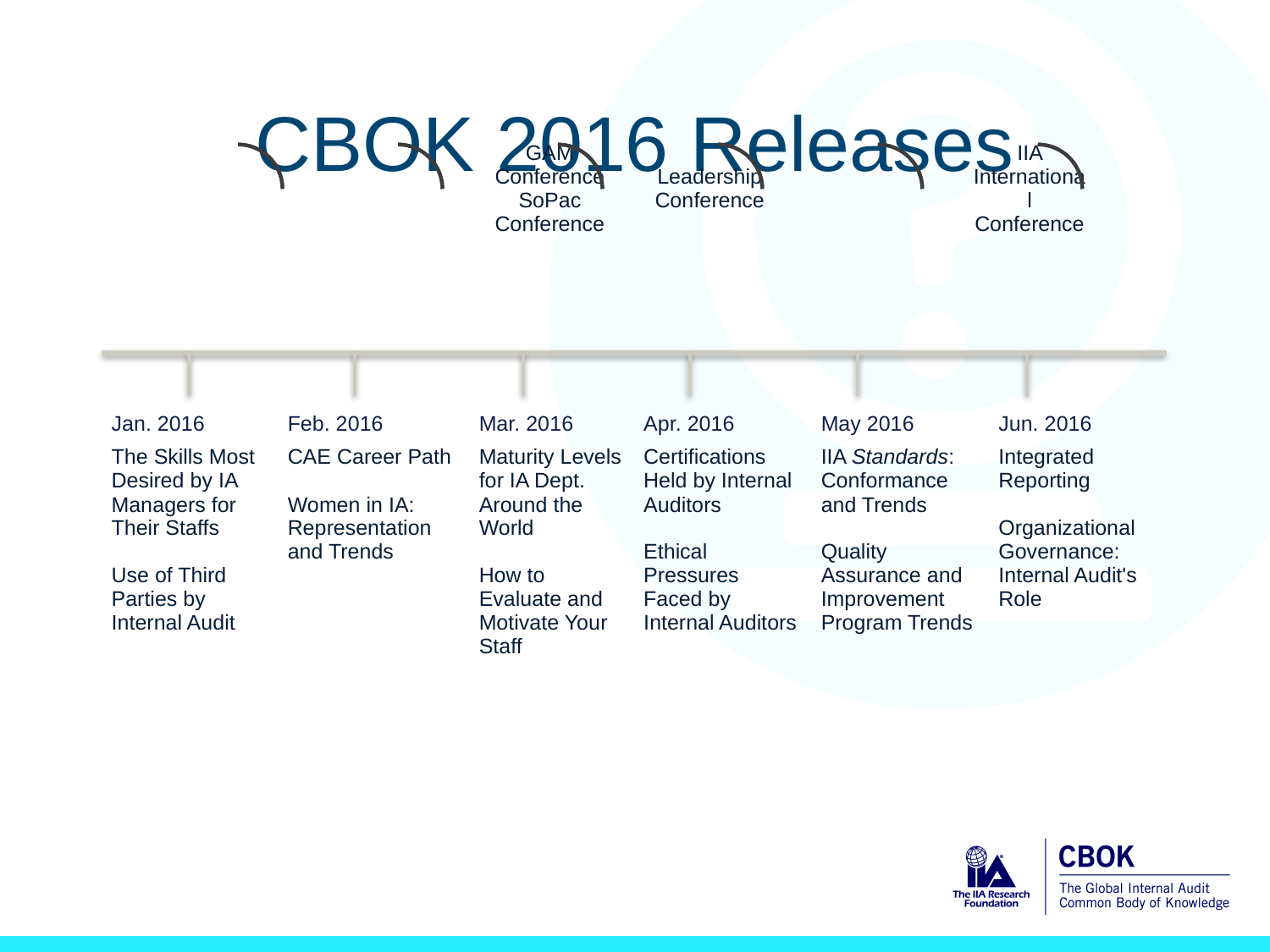

# CBOK 2016 Releases
IIA International Conference
Leadership Conference
GAM Conference
SoPac Conference
| Jan. 2016 | Feb. 2016 | Mar. 2016 | Apr. 2016 | May 2016 | Jun. 2016 |
| --- | --- | --- | --- | --- | --- |
| The Skills Most Desired by IA Managers for Their Staffs Use of Third Parties by Internal Audit | CAE Career Path Women in IA: Representation and Trends | Maturity Levels for IA Dept. Around the World How to Evaluate and Motivate Your Staff | Certifications Held by Internal Auditors Ethical Pressures Faced by Internal Auditors | IIA Standards: Conformance and Trends Quality Assurance and Improvement Program Trends | Integrated Reporting Organizational Governance: Internal Audit's Role |
|  |  |  |  |  |  |